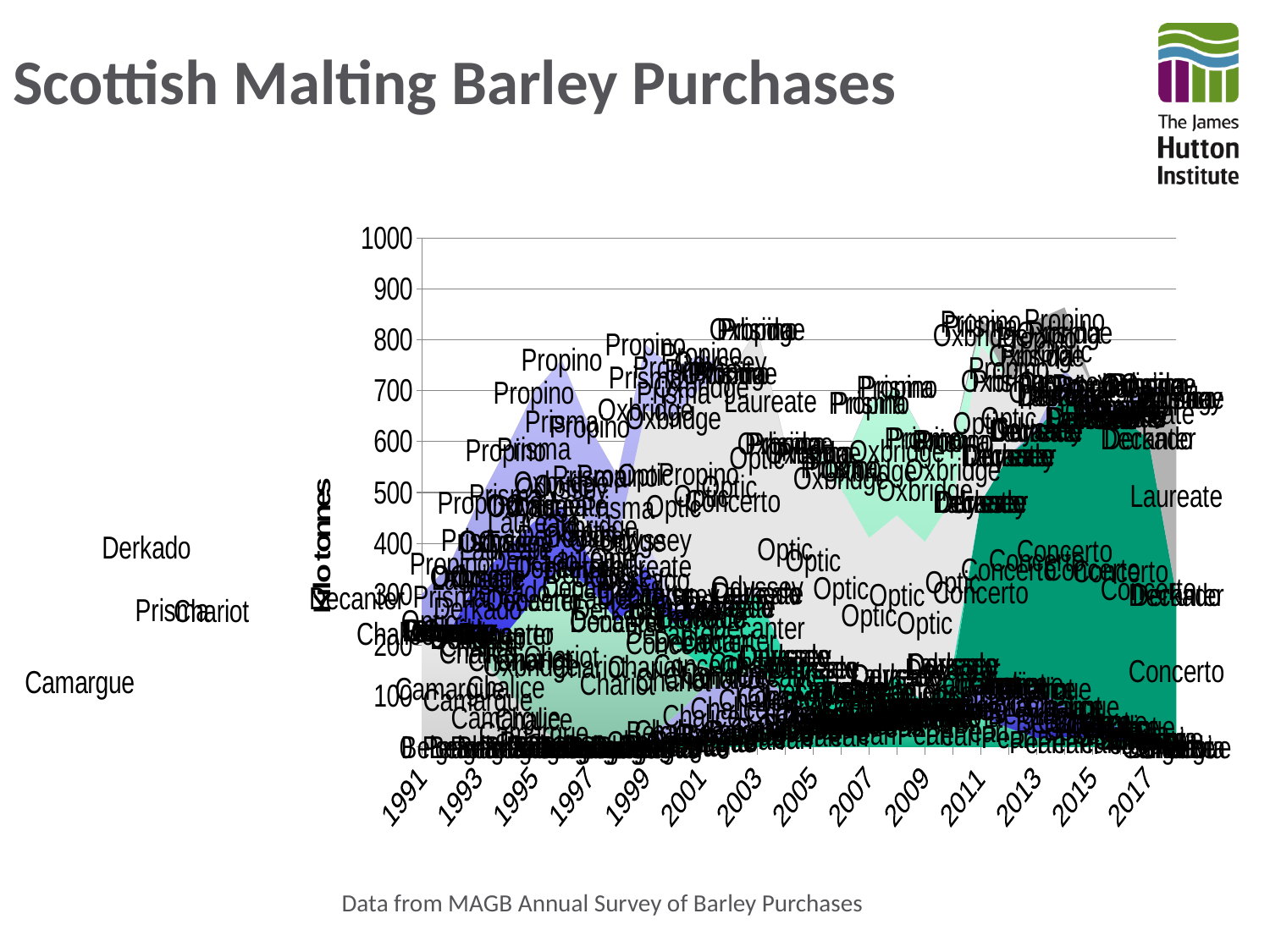

# Scottish Malting Barley Purchases

### Chart

| Category | Pearl | Belgravia | Camargue | Chalice | Chariot | Concerto | Decanter | Derkado | Laureate | Maresi | Odyssey | Optic | Oxbridge | Prisma | Propino |
|---|---|---|---|---|---|---|---|---|---|---|---|---|---|---|---|
| 1991 | 0.0 | 0.0 | 222.729 | 0.0 | 0.12 | 0.0 | 0.0 | 0.05 | None | 0.0 | 0.0 | 0.0 | 0.0 | 77.38 | 0.0 |
| 1992 | 0.0 | 0.0 | 227.195 | 0.0 | 0.909 | 0.0 | 0.0 | 1.2 | None | 0.0 | 0.0 | 0.0 | 0.0 | 130.076 | 0.0 |
| 1993 | 0.0 | 0.0 | 185.546 | 0.0 | 27.409 | 0.0 | 0.0 | 117.601 | None | 4.101 | 0.0 | 0.0 | 0.0 | 145.4 | 0.0 |
| 1994 | 0.0 | 0.0 | 116.808 | 0.0 | 105.563 | 0.0 | 0.0 | 165.602 | None | 15.906 | 0.0 | 0.0 | 0.0 | 179.882 | 0.0 |
| 1995 | 0.0 | 0.0 | 53.458 | 0.0 | 235.827 | 0.0 | 0.0 | 152.849 | None | 31.715 | 0.0 | 0.843 | 0.0 | 221.032 | 0.0 |
| 1996 | 0.0 | 0.0 | 0.725 | 0.0 | 353.421 | 0.0 | 0.0 | 120.515 | None | 33.422 | 0.0 | 11.015 | 0.0 | 241.316 | 0.0 |
| 1997 | 0.0 | 0.0 | 0.0 | 0.0 | 313.357 | 0.0 | 0.0 | 58.307 | None | 40.672 | 0.0 | 20.222 | 0.0 | 195.938 | 0.0 |
| 1998 | 0.0 | 0.0 | 0.0 | 0.0 | 246.977 | 0.0 | 0.0 | 45.285 | None | 42.811 | 0.0 | 70.493 | 0.0 | 127.157 | 0.0 |
| 1999 | 0.0 | 0.0 | 0.0 | 17.28 | 281.407 | 0.0 | 3.526 | 52.703 | None | 51.297 | 0.0 | 255.716 | 0.0 | 128.124 | 0.0 |
| 2000 | 2.135 | 0.0 | 0.0 | 55.899 | 146.146 | 0.0 | 38.897 | 28.6 | None | 27.115 | 0.0 | 347.432 | 0.0 | 99.197 | 0.0 |
| 2001 | 10.839 | 0.0 | 0.0 | 100.078 | 49.878 | 0.0 | 93.029 | 0.67 | None | 22.91 | 0.0 | 430.843 | 0.0 | 63.873 | 0.0 |
| 2002 | 24.14 | 0.0 | 0.0 | 103.422 | 16.138 | 0.0 | 130.892 | 0.0 | None | 13.682 | 0.0 | 445.118 | 0.0 | 0.0 | 0.0 |
| 2003 | 31.191 | 0.0 | 0.0 | 123.738 | 9.879 | 0.0 | 136.293 | 0.0 | None | 13.027 | 0.0 | 506.672 | 0.0 | 0.0 | 0.0 |
| 2004 | 35.757 | 0.0 | 0.0 | 63.883 | 0.0 | 0.0 | 79.529 | 0.0 | None | 0.0 | 0.0 | 416.444 | 0.0 | 0.0 | 0.0 |
| 2005 | 44.39 | 0.0 | 0.0 | 22.079 | 0.0 | 0.0 | 89.503 | 0.0 | None | 0.0 | 0.0 | 421.384 | 0.0 | 0.0 | 0.0 |
| 2006 | 46.535 | 0.0 | 0.0 | 0.0 | 0.0 | 0.0 | 68.734 | 0.0 | None | 0.0 | 0.0 | 392.191 | 41.872 | 0.0 | 0.0 |
| 2007 | 51.575 | 0.0 | 0.0 | 0.0 | 0.0 | 0.0 | 56.371 | 0.0 | None | 0.0 | 0.0 | 302.975 | 264.267 | 0.0 | 0.0 |
| 2008 | 81.472 | 0.0 | 0.0 | 0.0 | 0.0 | 0.0 | 59.746 | 0.0 | None | 0.0 | 0.0 | 314.027 | 252.817 | 0.0 | 0.0 |
| 2009 | 50.787 | 8.449 | 0.0 | 0.0 | 0.0 | 0.0 | 24.381 | 0.0 | None | 0.0 | 0.0 | 319.677 | 203.218 | 0.0 | 0.0 |
| 2010 | 48.494 | 25.896 | 0.0 | 0.0 | 0.0 | 66.679 | 20.59 | 0.0 | None | 0.0 | 0.0 | 325.123 | 114.87 | 0.0 | 0.0 |
| 2011 | 60.83 | 63.07 | 0.0 | 0.0 | 0.0 | 357.308 | 0.49 | 0.0 | None | 0.0 | 0.0 | 307.707 | 38.276 | 0.0 | 16.668 |
| 2012 | 37.32 | 86.965 | 0.0 | 0.0 | 0.0 | 447.925 | 0.0 | 0.0 | None | 0.0 | 0.0 | 146.938 | 0.0 | 0.0 | 51.175 |
| 2013 | 18.15 | 95.201 | 0.0 | 0.0 | 0.0 | 507.604 | 0.0 | 0.0 | None | 0.0 | 7.154 | 140.131 | 0.0 | 0.0 | 70.911 |
| 2014 | 19.341 | 60.049 | 0.0 | 0.0 | 0.0 | 611.176 | 0.0 | 0.0 | None | 0.0 | 50.06 | 73.584 | 0.0 | 0.0 | 49.475 |
| 2015 | 19.771 | 29.421 | 0.0 | 0.0 | 0.0 | 597.219 | 0.0 | 0.0 | None | 0.0 | 37.269 | 24.401 | 0.0 | 0.0 | 5.119 |
| 2016 | 14.601 | 24.462 | 0.0 | 0.0 | 0.0 | 610.476 | 0.0 | 0.0 | None | 0.0 | 20.026 | 0.0 | 0.0 | 0.0 | 0.226 |
| 2017 | 14.479 | 1.399 | 0.0 | 0.0 | 0.0 | 589.722 | 0.0 | 0.0 | 99.326 | 0.0 | 7.381 | 0.0 | 0.0 | 0.0 | 0.0 |
| 2018 | 0.0 | 0.0 | 0.0 | 0.0 | 0.0 | 298.821 | 0.0 | 0.0 | 387.388 | 0.0 | 0.0 | 0.0 | 0.0 | 0.0 | 0.0 |
Data from MAGB Annual Survey of Barley Purchases